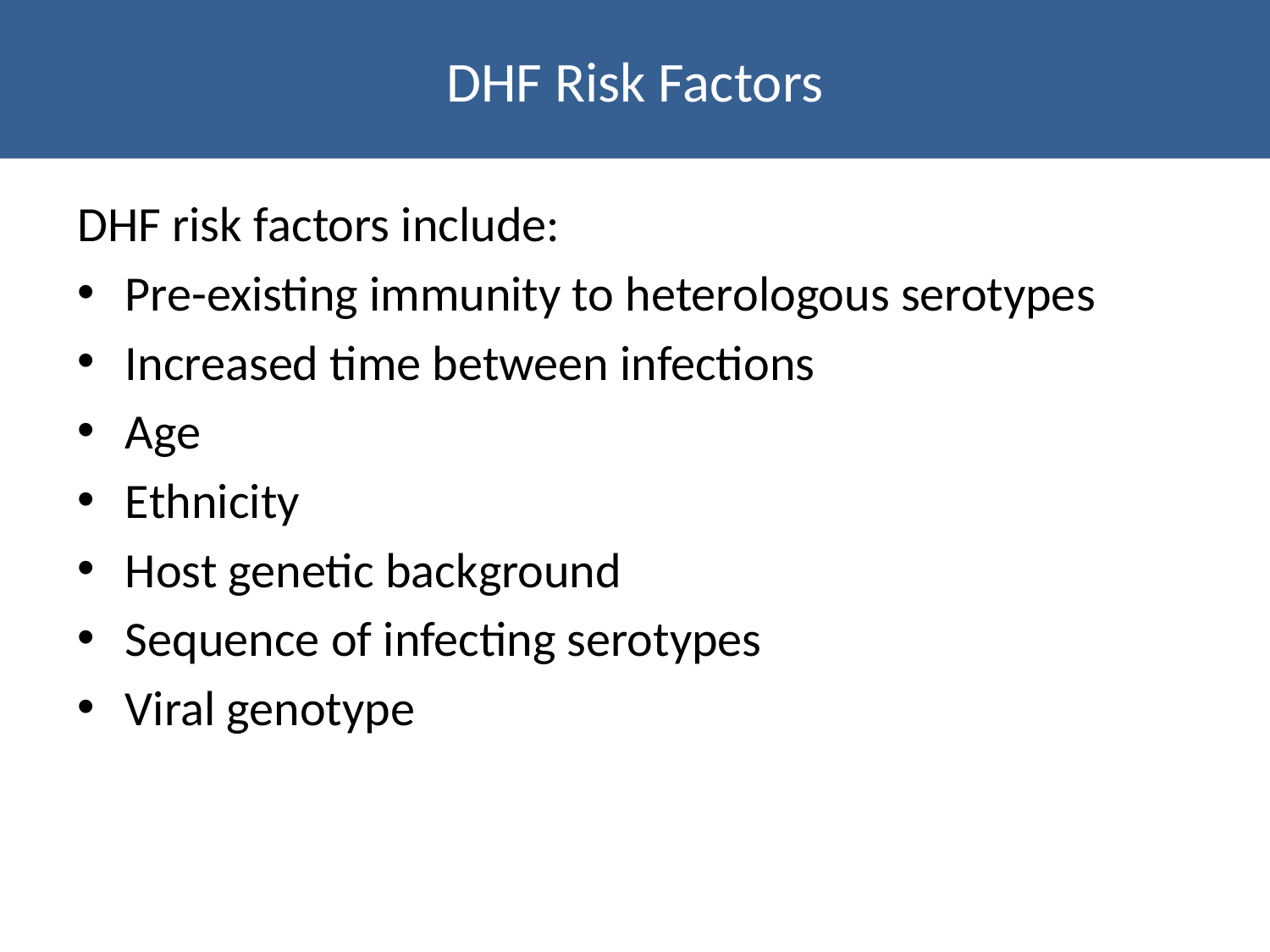

# DHF Risk Factors
DHF risk factors include:
Pre-existing immunity to heterologous serotypes
Increased time between infections
Age
Ethnicity
Host genetic background
Sequence of infecting serotypes
Viral genotype